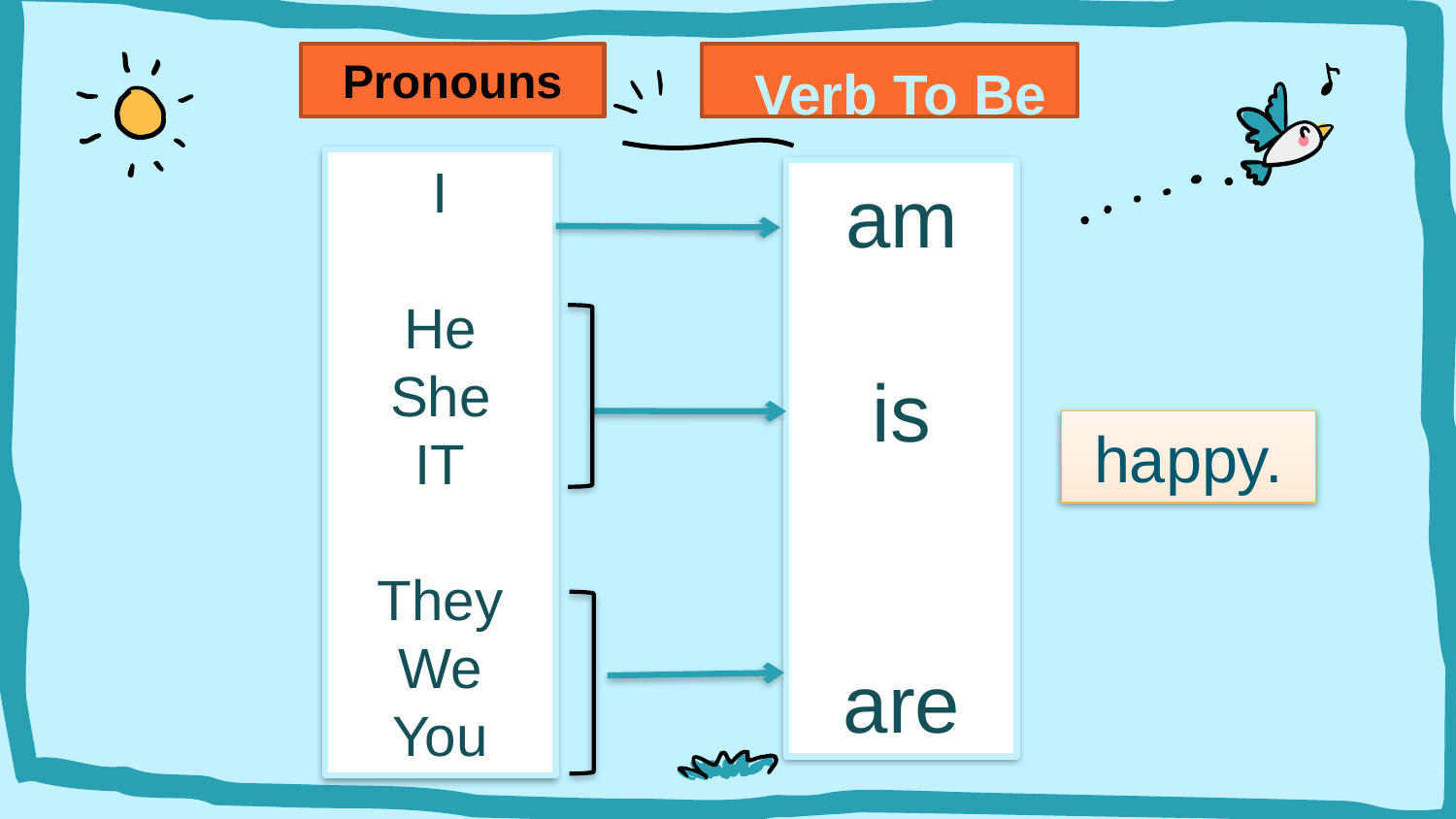

Pronouns
Verb To Be

I

He
She
IT

They
We
You
am

is

are

happy.